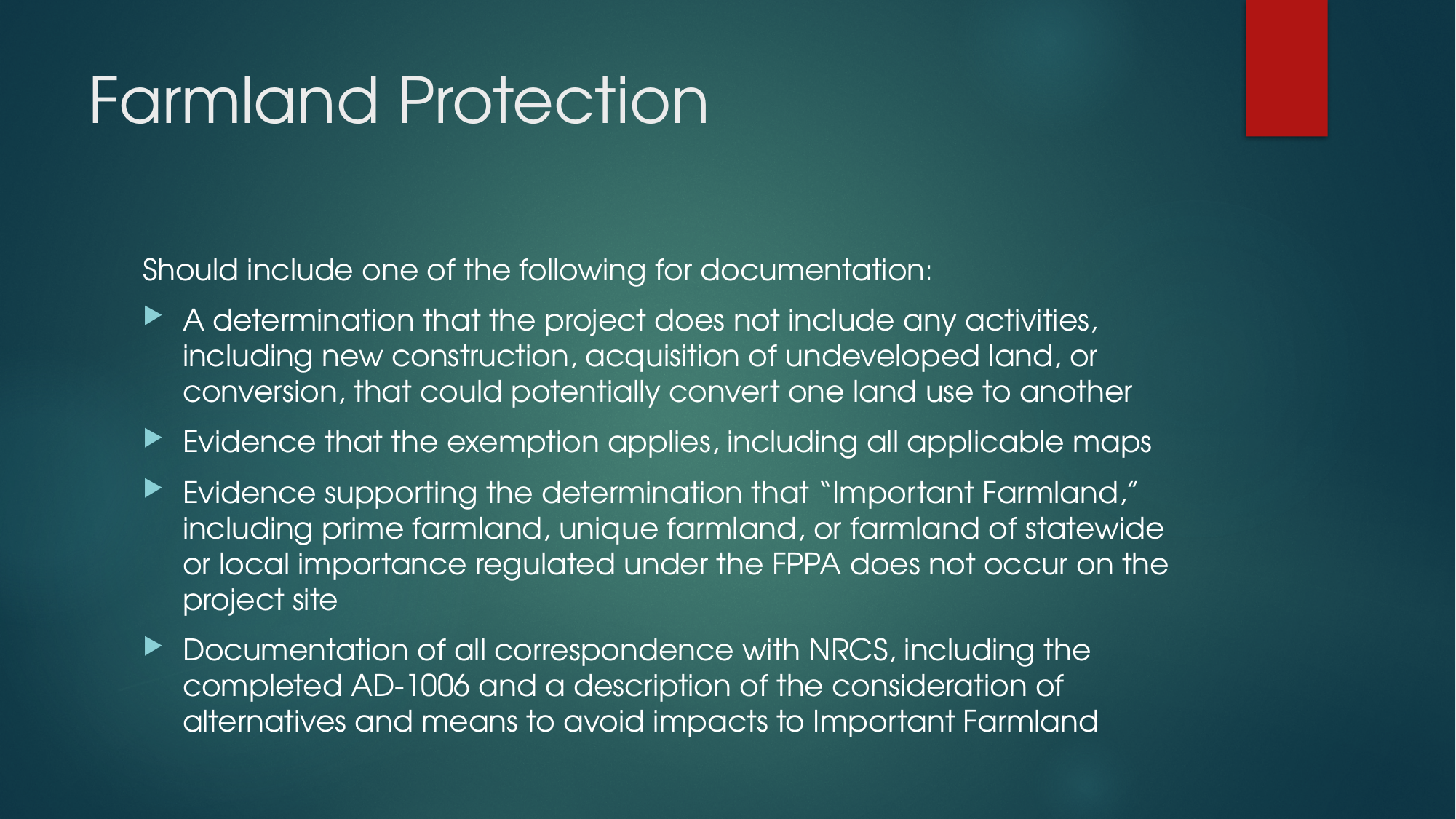

# Farmland Protection
Should include one of the following for documentation:
A determination that the project does not include any activities, including new construction, acquisition of undeveloped land, or conversion, that could potentially convert one land use to another
Evidence that the exemption applies, including all applicable maps
Evidence supporting the determination that “Important Farmland,” including prime farmland, unique farmland, or farmland of statewide or local importance regulated under the FPPA does not occur on the project site
Documentation of all correspondence with NRCS, including the completed AD-1006 and a description of the consideration of alternatives and means to avoid impacts to Important Farmland